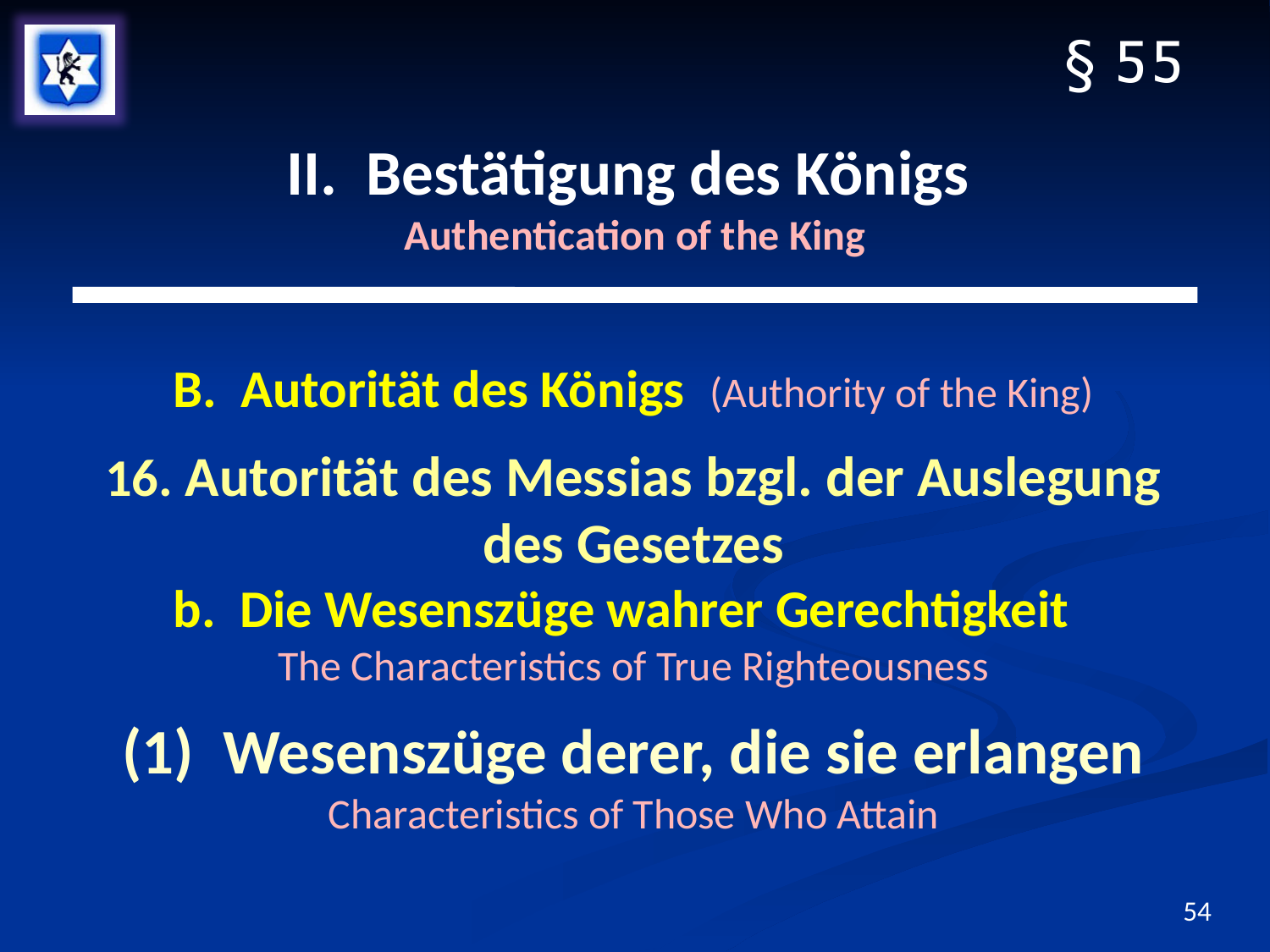

§ 55
# II.  Bestätigung des Königs Authentication of the King
B.  Autorität des Königs  (Authority of the King)
16. Autorität des Messias bzgl. der Auslegung des Gesetzes
b.  Die Wesenszüge wahrer Gerechtigkeit
The Characteristics of True Righteousness
(1)  Wesenszüge derer, die sie erlangen
Characteristics of Those Who Attain
54